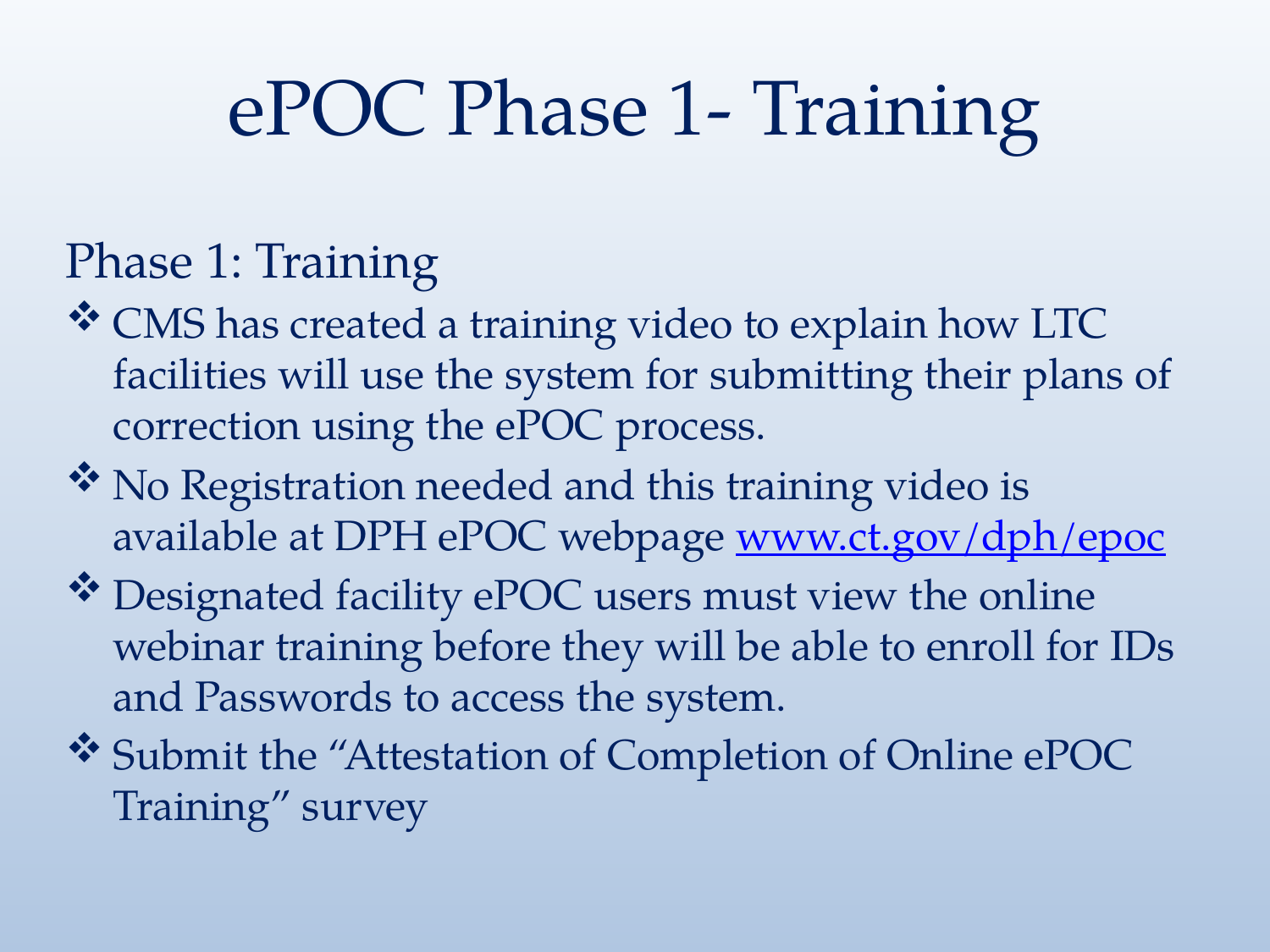

# ePOC Phase 1- Training
Phase 1: Training
CMS has created a training video to explain how LTC facilities will use the system for submitting their plans of correction using the ePOC process.
No Registration needed and this training video is available at DPH ePOC webpage www.ct.gov/dph/epoc
Designated facility ePOC users must view the online webinar training before they will be able to enroll for IDs and Passwords to access the system.
Submit the “Attestation of Completion of Online ePOC Training” survey